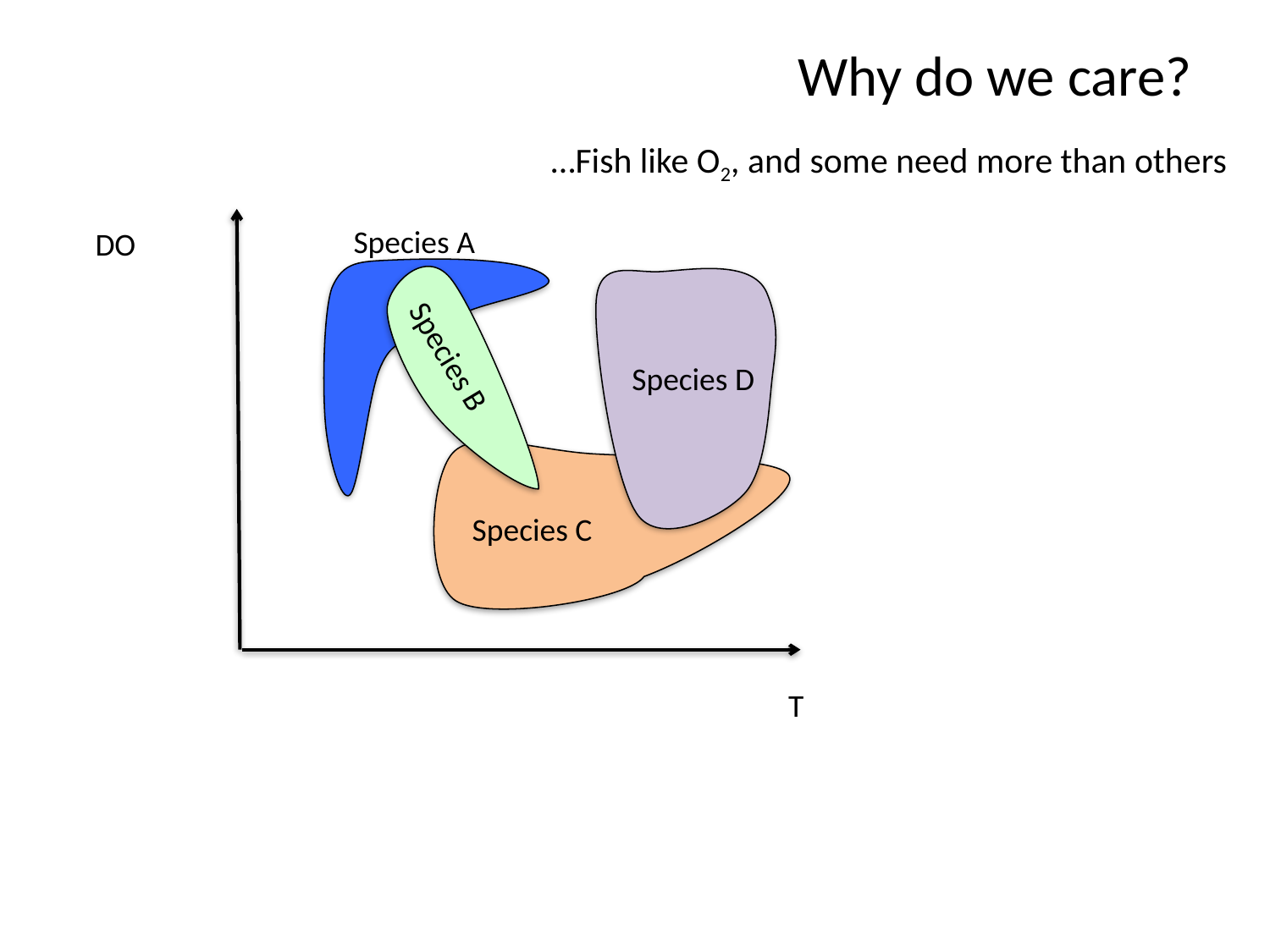

# Why do we care?
…Fish like O2, and some need more than others
Species A
DO

Species B
Species D

Species C
T